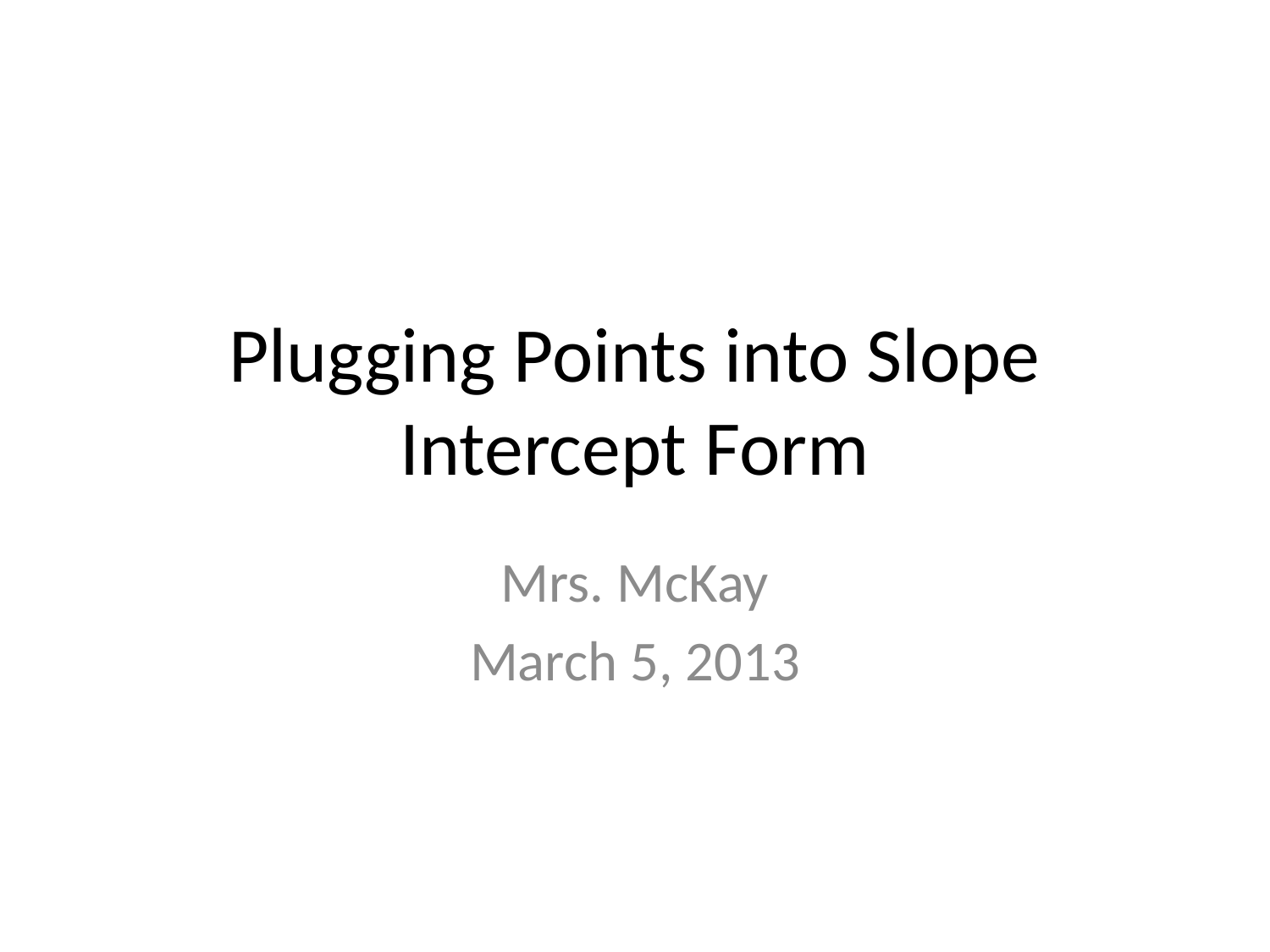

# Plugging Points into Slope Intercept Form
Mrs. McKay
March 5, 2013